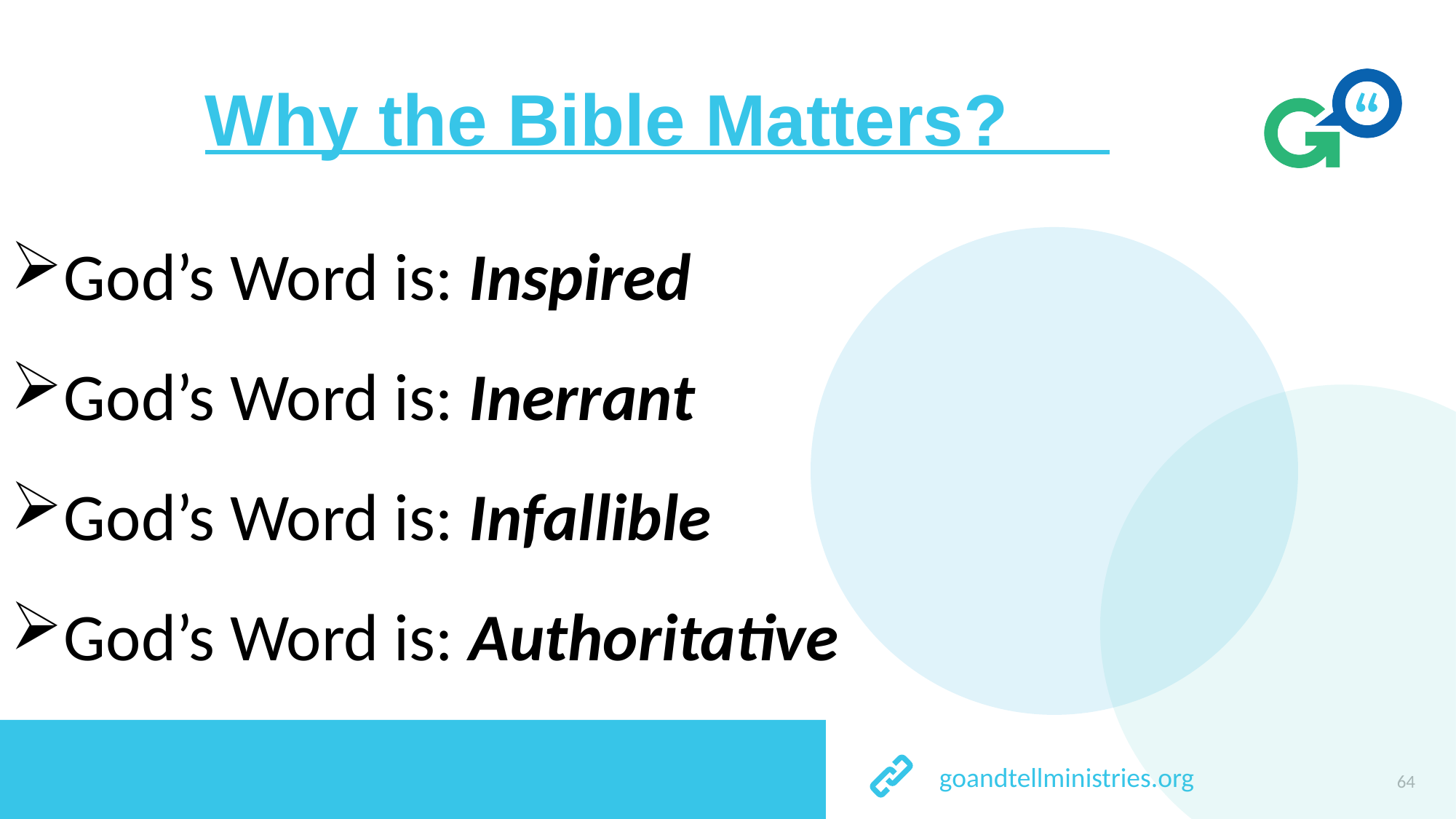

# Why the Bible Matters?
God’s Word is: Inspired
God’s Word is: Inerrant
God’s Word is: Infallible
God’s Word is: Authoritative

64